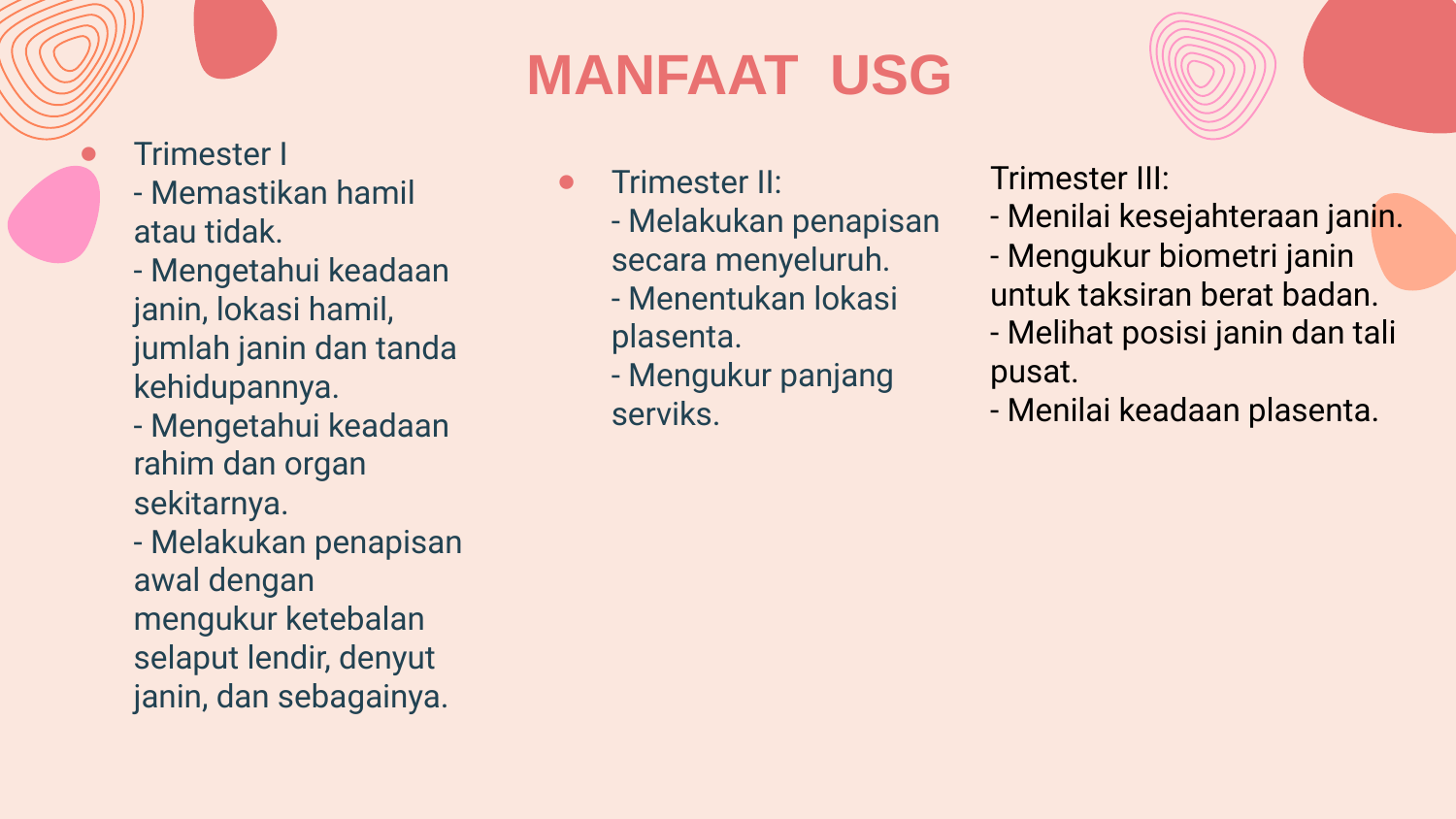

# MANFAAT  USG
Trimester I
- Memastikan hamil atau tidak.
- Mengetahui keadaan janin, lokasi hamil, jumlah janin dan tanda kehidupannya.
- Mengetahui keadaan rahim dan organ sekitarnya.
- Melakukan penapisan awal dengan mengukur ketebalan selaput lendir, denyut janin, dan sebagainya.
Trimester II:
- Melakukan penapisan secara menyeluruh.
- Menentukan lokasi plasenta.
- Mengukur panjang serviks.
Trimester III:
- Menilai kesejahteraan janin.
- Mengukur biometri janin untuk taksiran berat badan.
- Melihat posisi janin dan tali pusat.
- Menilai keadaan plasenta.